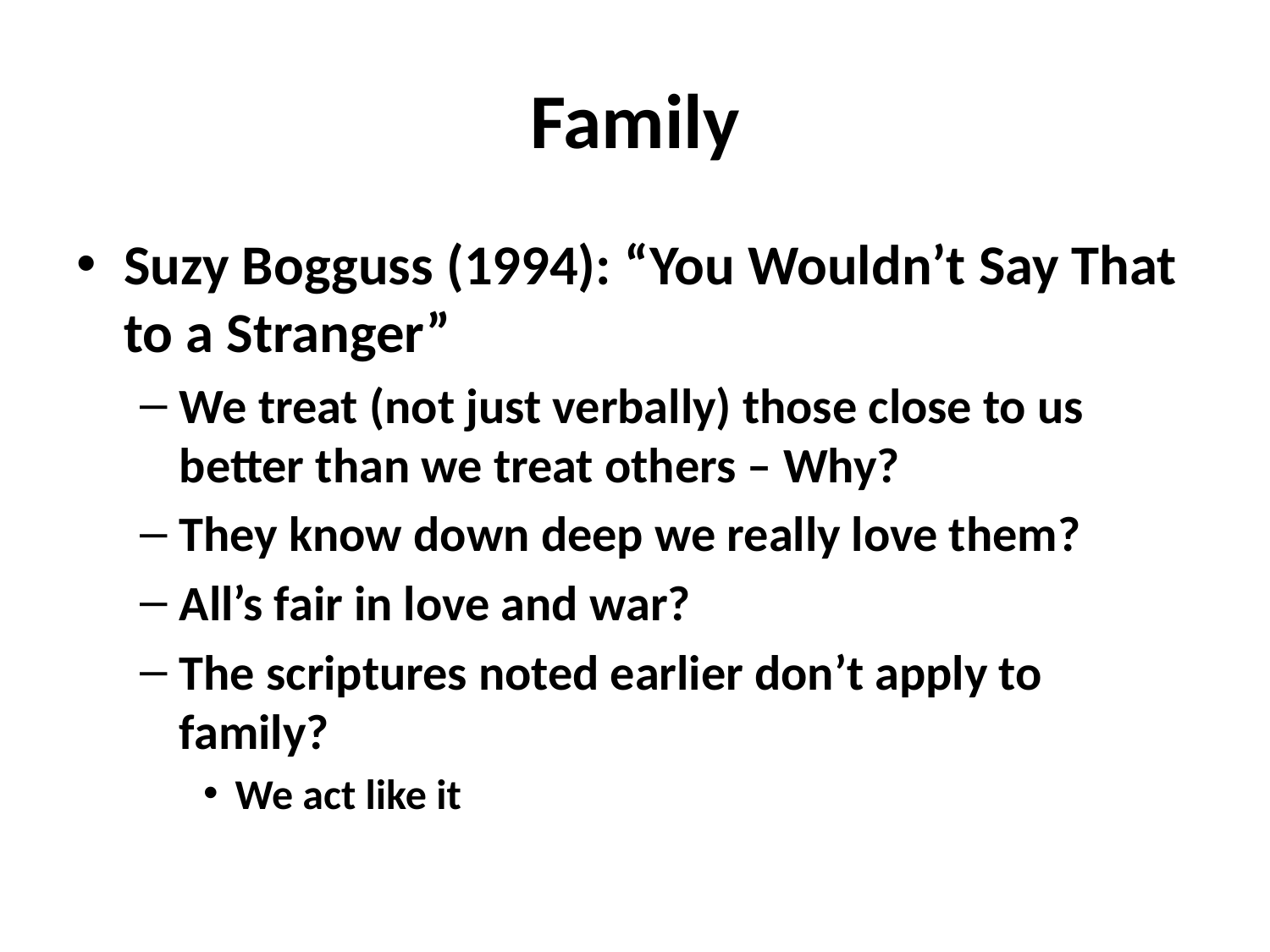

# Family
Suzy Bogguss (1994): “You Wouldn’t Say That to a Stranger”
We treat (not just verbally) those close to us better than we treat others – Why?
They know down deep we really love them?
All’s fair in love and war?
The scriptures noted earlier don’t apply to family?
We act like it